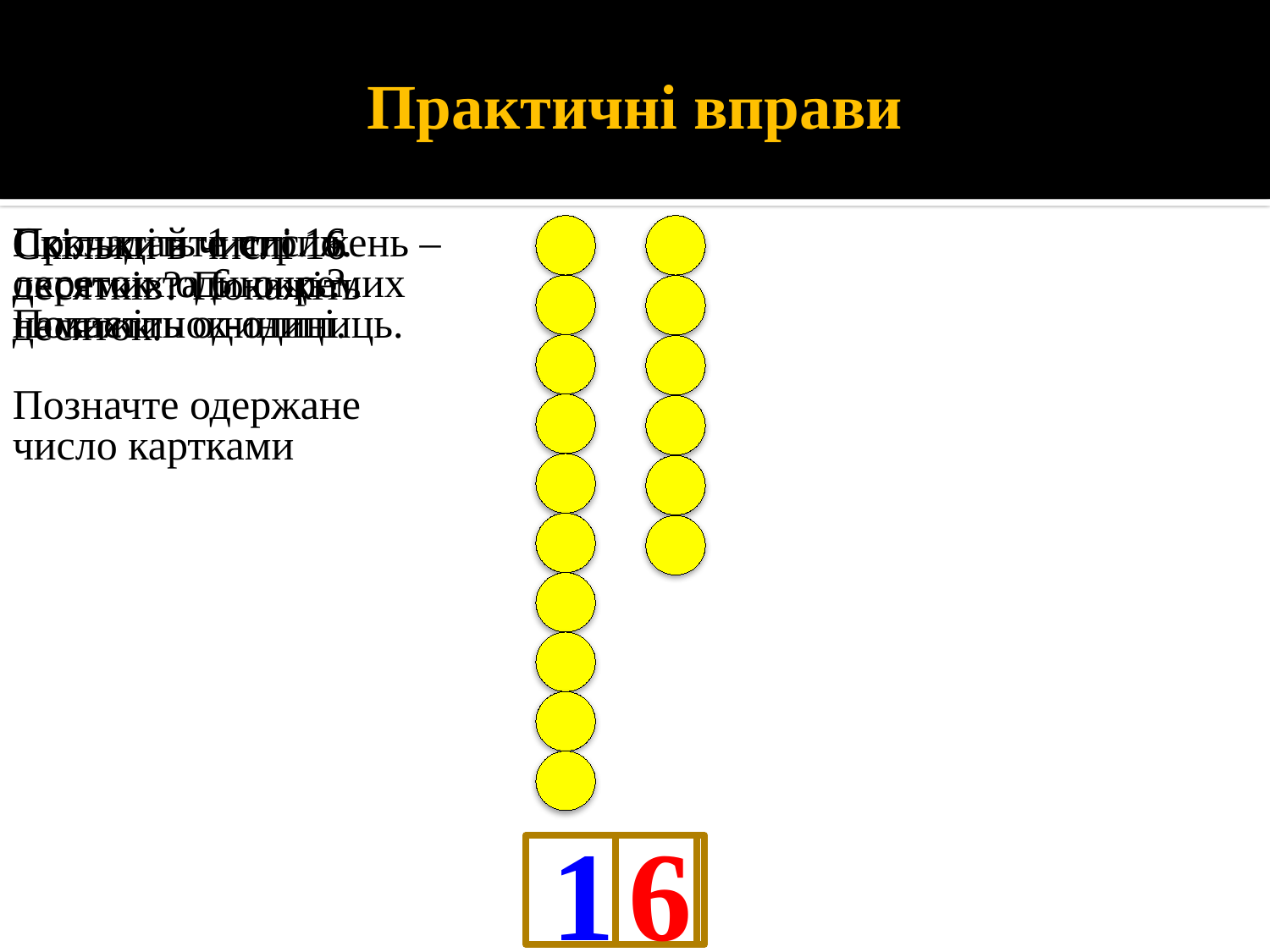

Практичні вправи

Скільки в числі 16 окремих одиниць? Покажіть одиниці.
Покладіть 1 стрижень – десяток та 6  окремих намистинок-одиниць.

Позначте одержане число картками
Прочитайте число.
Скільки в числі 16 десятків? Покажіть десяток.

10
6